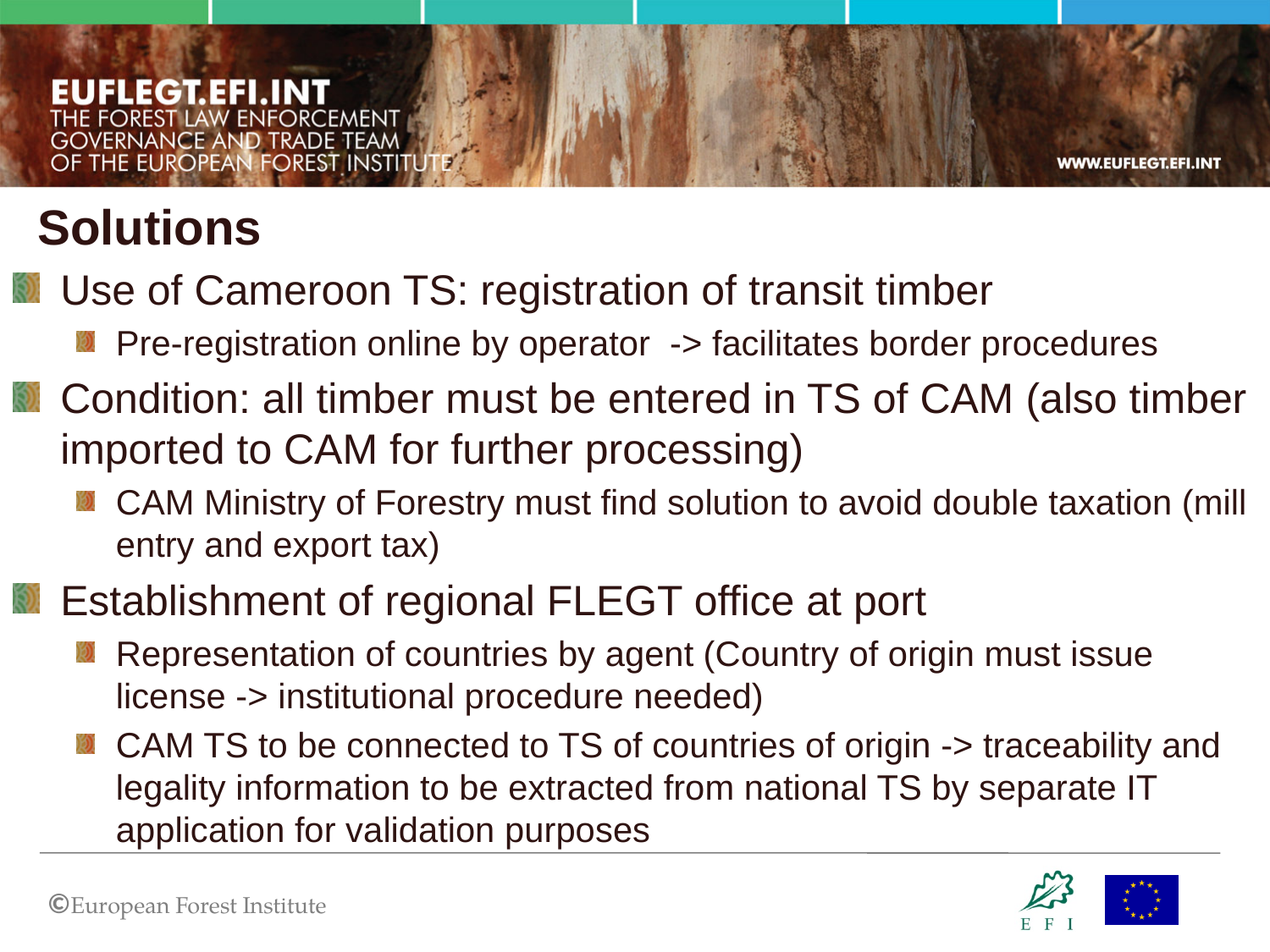

# Solutions
Use of Cameroon TS: registration of transit timber
Pre-registration online by operator  -> facilitates border procedures
Condition: all timber must be entered in TS of CAM (also timber imported to CAM for further processing)
CAM Ministry of Forestry must find solution to avoid double taxation (mill entry and export tax)
Establishment of regional FLEGT office at port
Representation of countries by agent (Country of origin must issue license -> institutional procedure needed)
CAM TS to be connected to TS of countries of origin -> traceability and legality information to be extracted from national TS by separate IT application for validation purposes